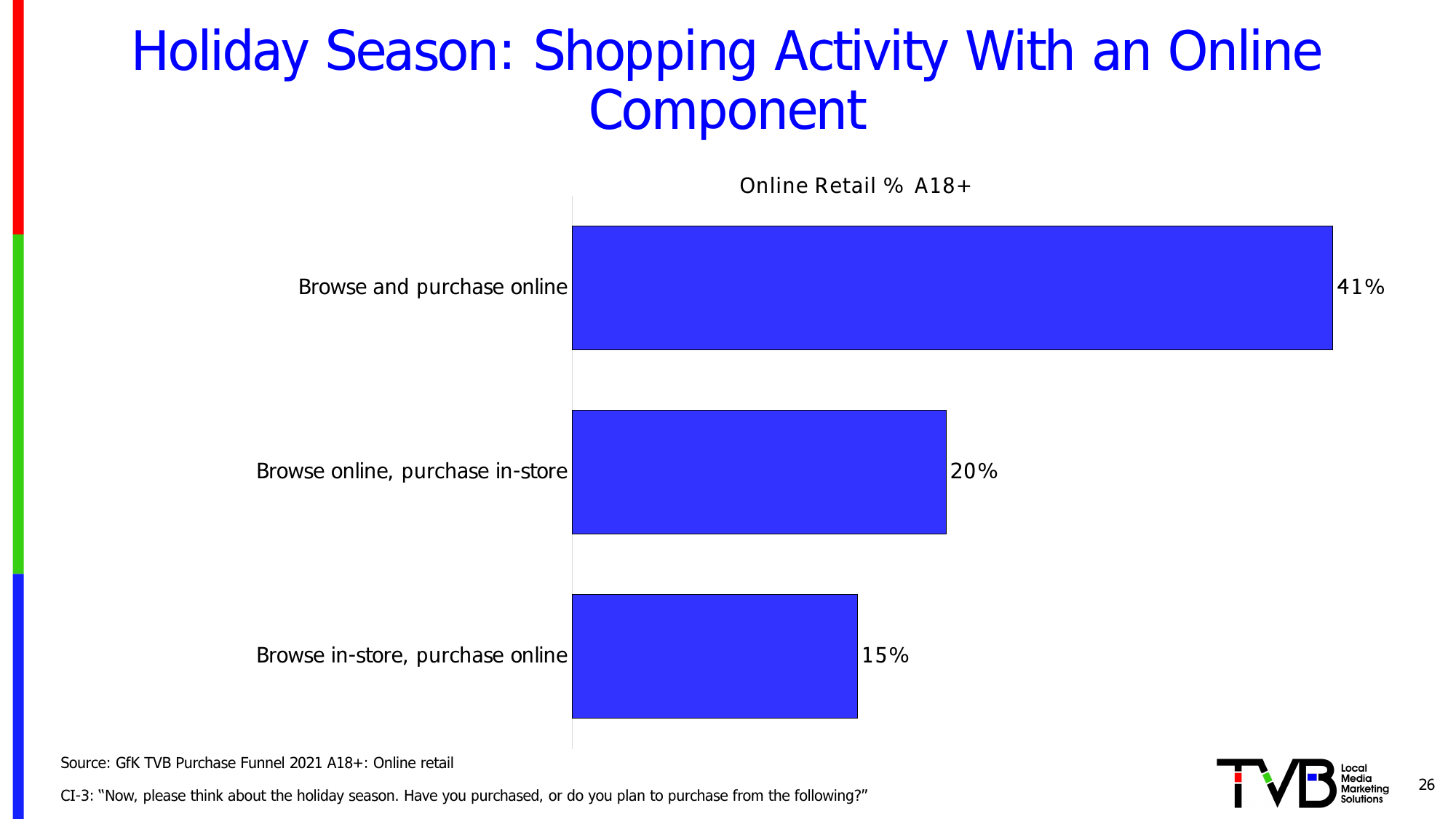

# Holiday Season: Shopping Activity With an Online Component
Online Retail % A18+

### Chart

| Category | Series 1 |
|---|---|
| Browse in-store, purchase online | 0.154 |
| Browse online, purchase in-store | 0.202 |
| Browse and purchase online | 0.411 |
Source: GfK TVB Purchase Funnel 2021 A18+: Online retail
CI-3: “Now, please think about the holiday season. Have you purchased, or do you plan to purchase from the following?”
26